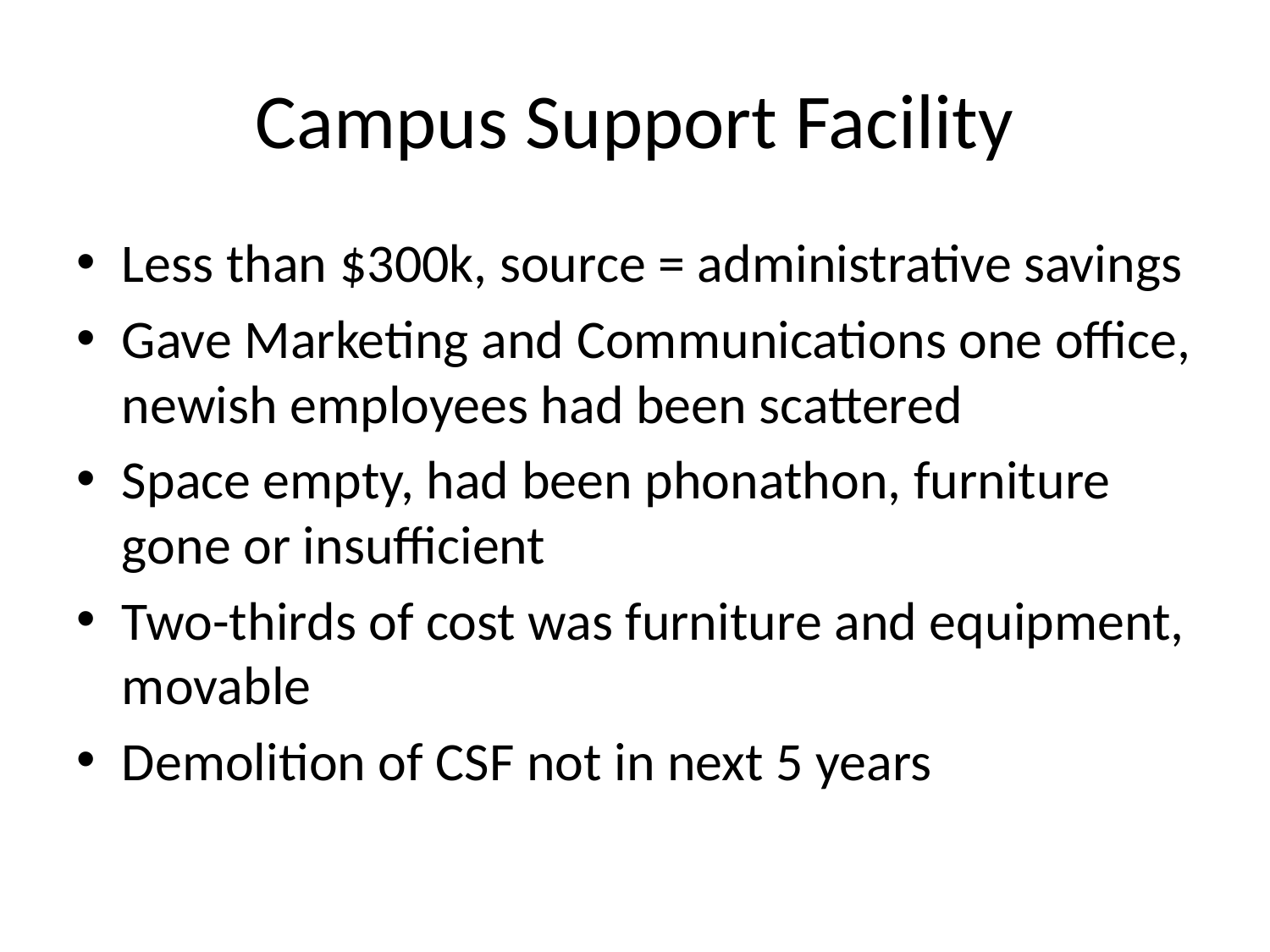

# Campus Support Facility
Less than $300k, source = administrative savings
Gave Marketing and Communications one office, newish employees had been scattered
Space empty, had been phonathon, furniture gone or insufficient
Two-thirds of cost was furniture and equipment, movable
Demolition of CSF not in next 5 years